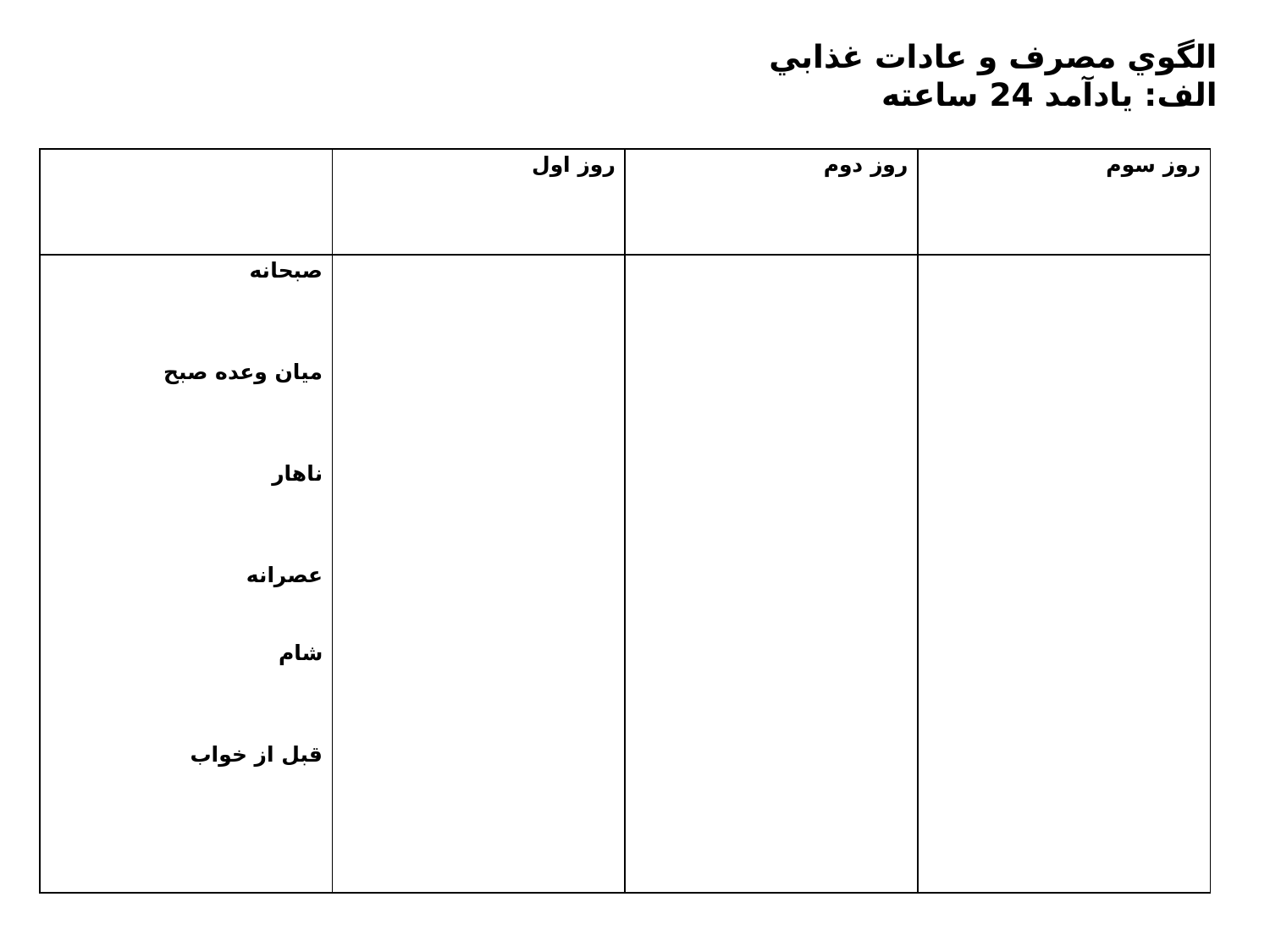

الگوي مصرف و عادات غذابي
الف: يادآمد 24 ساعته

|  | روز اول | روز دوم | روز سوم |
| --- | --- | --- | --- |
| صبحانه ميان وعده صبح ناهار عصرانه شام قبل از خواب |  |  |  |